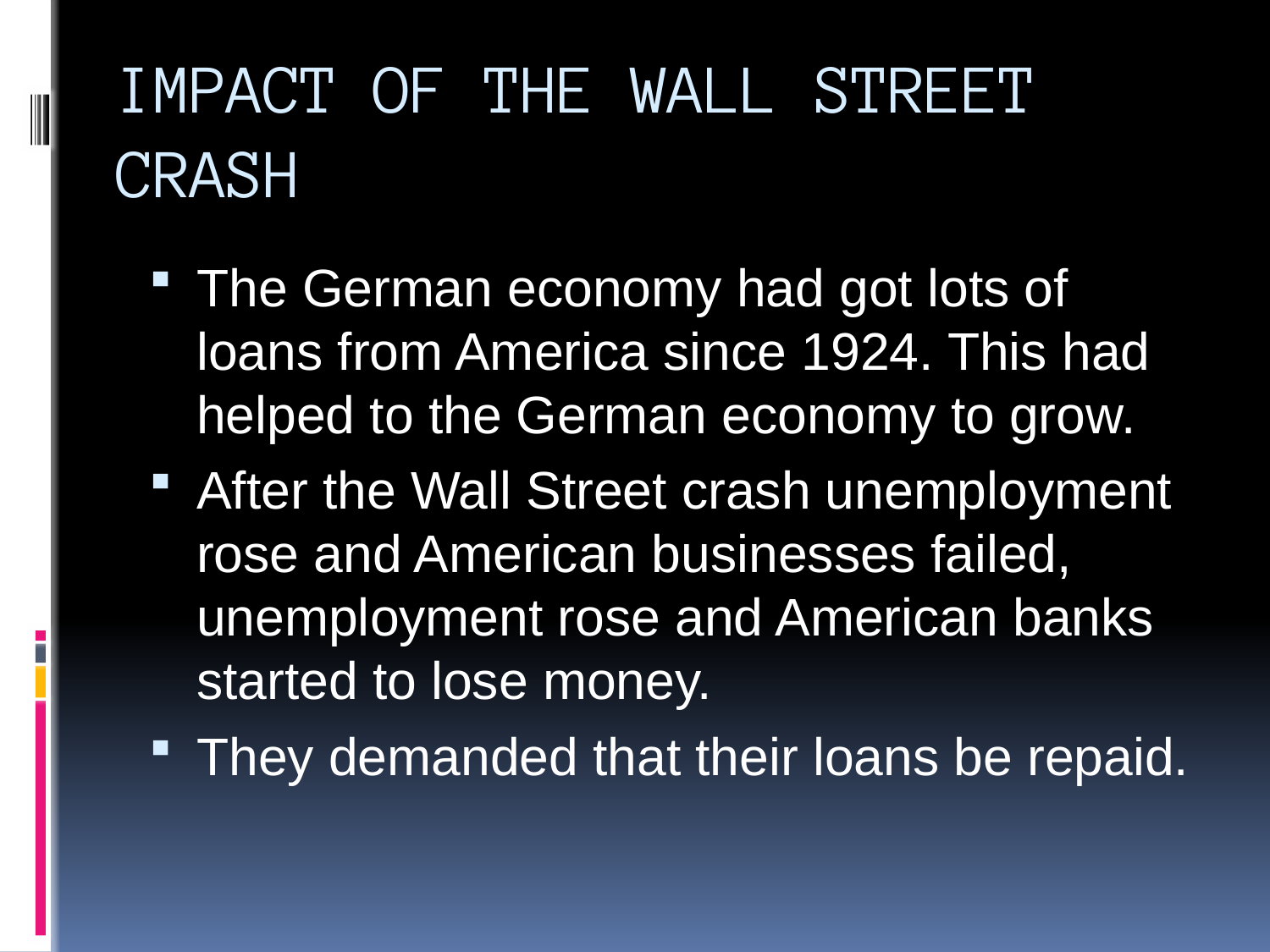

# IMPACT OF THE WALL STREET CRASH
The German economy had got lots of loans from America since 1924. This had helped to the German economy to grow.
After the Wall Street crash unemployment rose and American businesses failed, unemployment rose and American banks started to lose money.
They demanded that their loans be repaid.